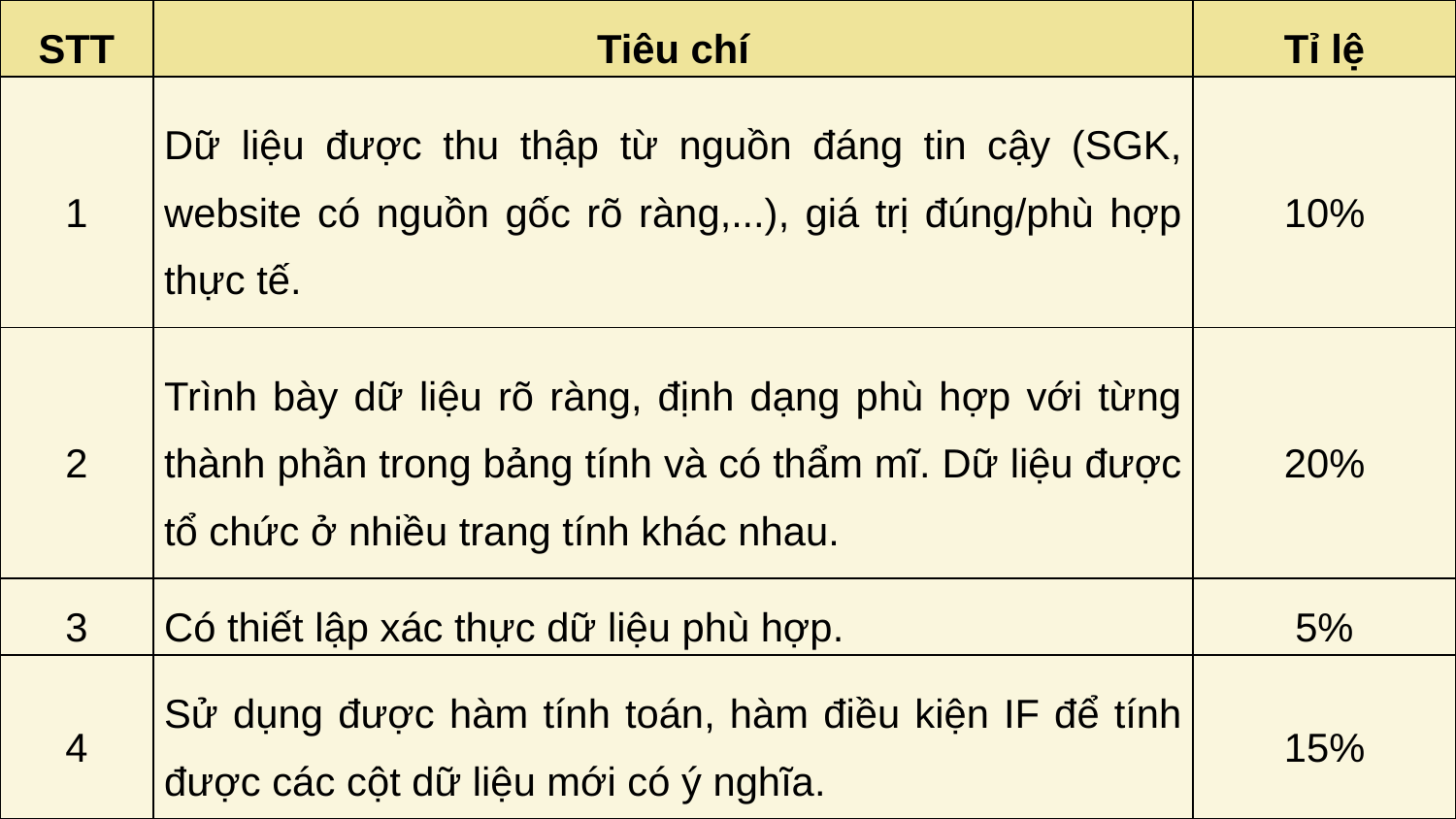

| STT | Tiêu chí | Tỉ lệ |
| --- | --- | --- |
| 1 | Dữ liệu được thu thập từ nguồn đáng tin cậy (SGK, website có nguồn gốc rõ ràng,...), giá trị đúng/phù hợp thực tế. | 10% |
| 2 | Trình bày dữ liệu rõ ràng, định dạng phù hợp với từng thành phần trong bảng tính và có thẩm mĩ. Dữ liệu được tổ chức ở nhiều trang tính khác nhau. | 20% |
| 3 | Có thiết lập xác thực dữ liệu phù hợp. | 5% |
| 4 | Sử dụng được hàm tính toán, hàm điều kiện IF để tính được các cột dữ liệu mới có ý nghĩa. | 15% |